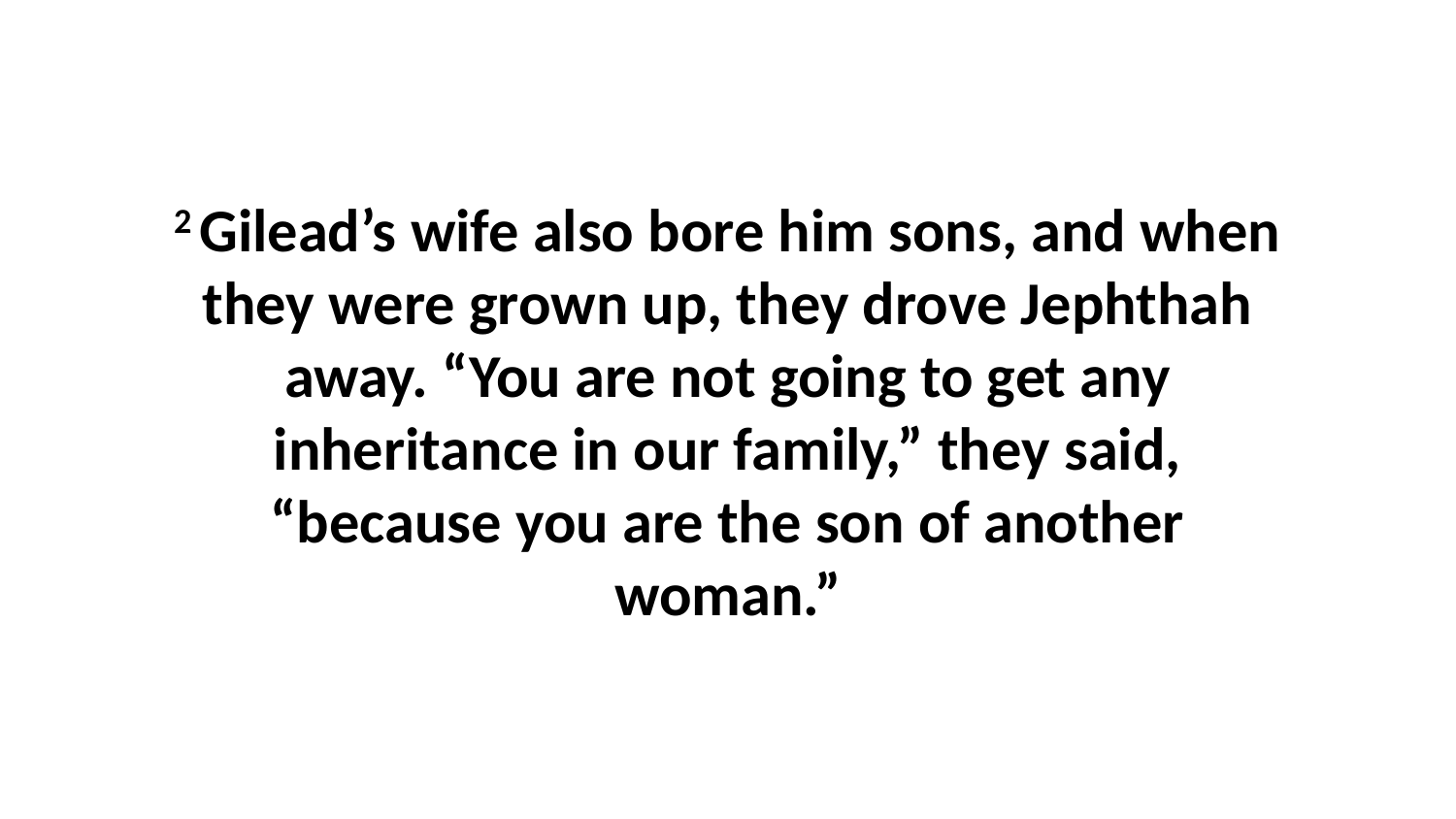

2 Gilead’s wife also bore him sons, and when they were grown up, they drove Jephthah away. “You are not going to get any inheritance in our family,” they said, “because you are the son of another woman.”